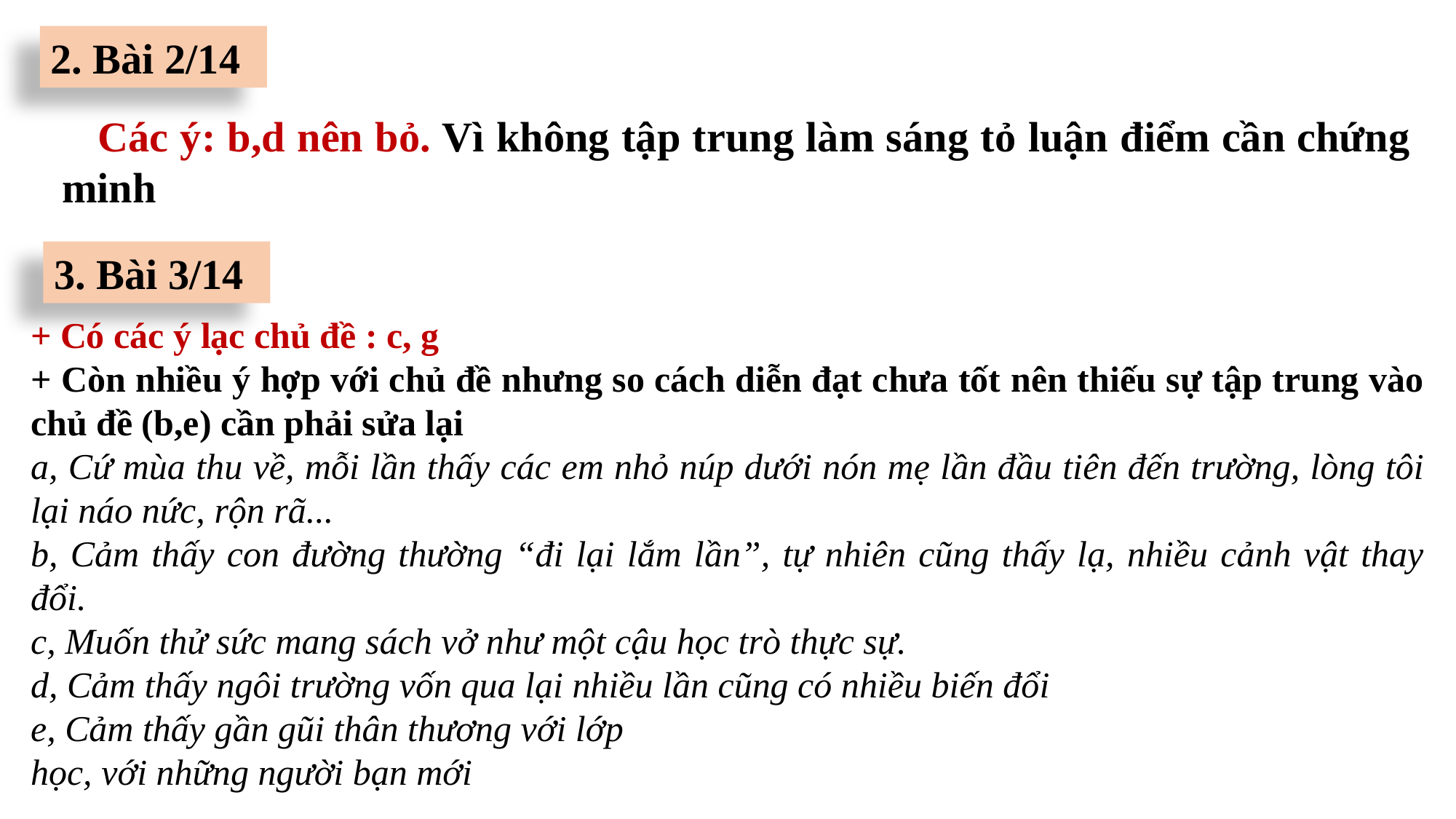

2. Bài 2/14
   Các ý: b,d nên bỏ. Vì không tập trung làm sáng tỏ luận điểm cần chứng minh
3. Bài 3/14
+ Có các ý lạc chủ đề : c, g
+ Còn nhiều ý hợp với chủ đề nhưng so cách diễn đạt chưa tốt nên thiếu sự tập trung vào chủ đề (b,e) cần phải sửa lại
a, Cứ mùa thu về, mỗi lần thấy các em nhỏ núp dưới nón mẹ lần đầu tiên đến trường, lòng tôi lại náo nức, rộn rã...
b, Cảm thấy con đường thường “đi lại lắm lần”, tự nhiên cũng thấy lạ, nhiều cảnh vật thay đổi.
c, Muốn thử sức mang sách vở như một cậu học trò thực sự.
d, Cảm thấy ngôi trường vốn qua lại nhiều lần cũng có nhiều biến đổi
e, Cảm thấy gần gũi thân thương với lớp
học, với những người bạn mới